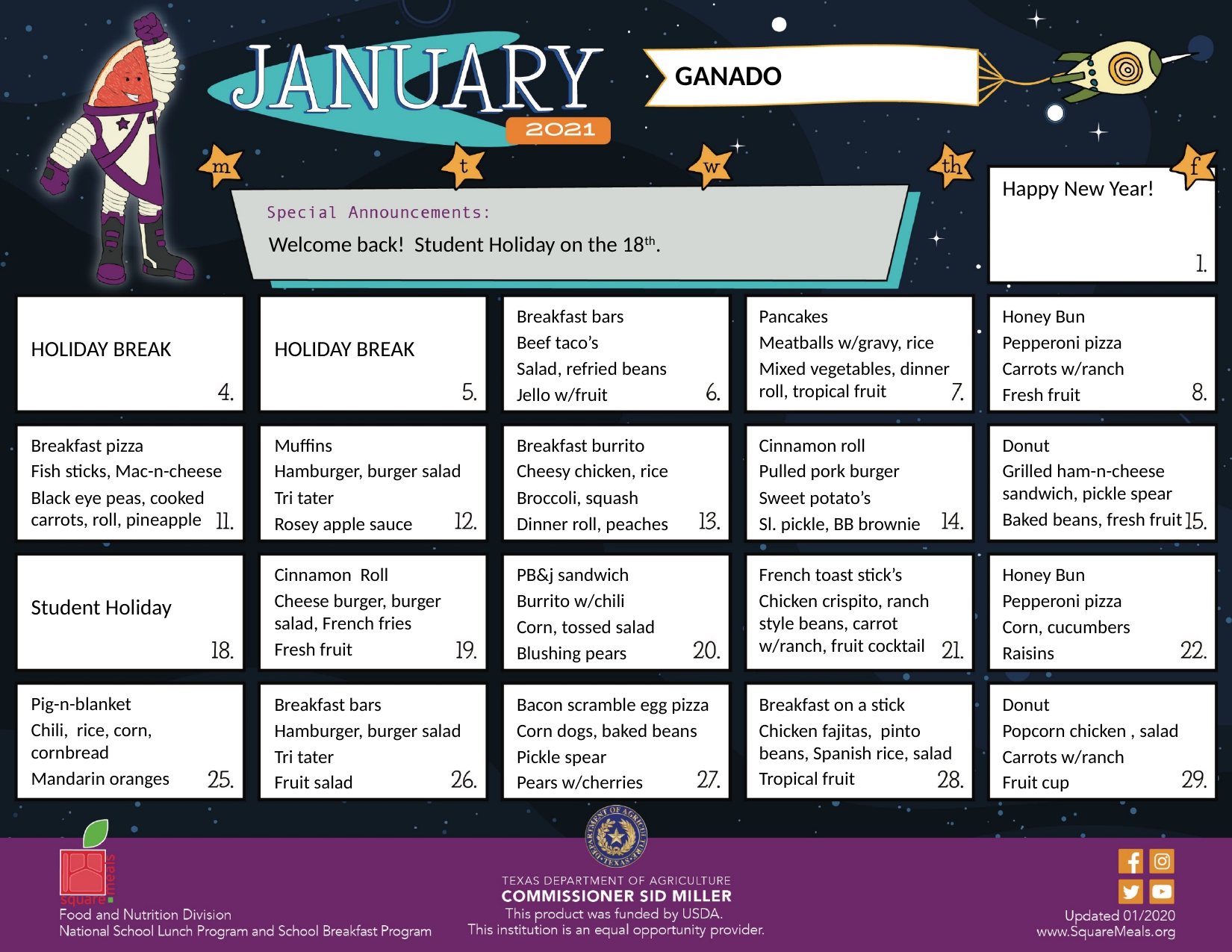

GANADO
Happy New Year!
Welcome back!  Student Holiday on the 18th.

HOLIDAY BREAK

HOLIDAY BREAK
Breakfast bars
Beef taco’s
Salad, refried beans
Jello w/fruit
Pancakes
Meatballs w/gravy, rice
Mixed vegetables, dinner roll, tropical fruit
Honey Bun
Pepperoni pizza
Carrots w/ranch
Fresh fruit
Breakfast pizza
Fish sticks, Mac-n-cheese
Black eye peas, cooked carrots, roll, pineapple
Muffins
Hamburger, burger salad
Tri tater
Rosey apple sauce
Breakfast burrito
Cheesy chicken, rice
Broccoli, squash
Dinner roll, peaches
Cinnamon roll
Pulled pork burger
Sweet potato’s
Sl. pickle, BB brownie
Donut
Grilled ham-n-cheese sandwich, pickle spear
Baked beans, fresh fruit

Student Holiday

Cinnamon  Roll
Cheese burger, burger salad, French fries
Fresh fruit

PB&j sandwich
Burrito w/chili
Corn, tossed salad
Blushing pears
French toast stick’s
Chicken crispito, ranch style beans, carrot w/ranch, fruit cocktail
Honey Bun
Pepperoni pizza
Corn, cucumbers
Raisins
Pig-n-blanket
Chili,  rice, corn, cornbread
Mandarin oranges
Breakfast bars
Hamburger, burger salad
Tri tater
Fruit salad
Bacon scramble egg pizza
Corn dogs, baked beans
Pickle spear
Pears w/cherries
Breakfast on a stick
Chicken fajitas,  pinto beans, Spanish rice, salad
Tropical fruit
Donut
Popcorn chicken , salad
Carrots w/ranch
Fruit cup